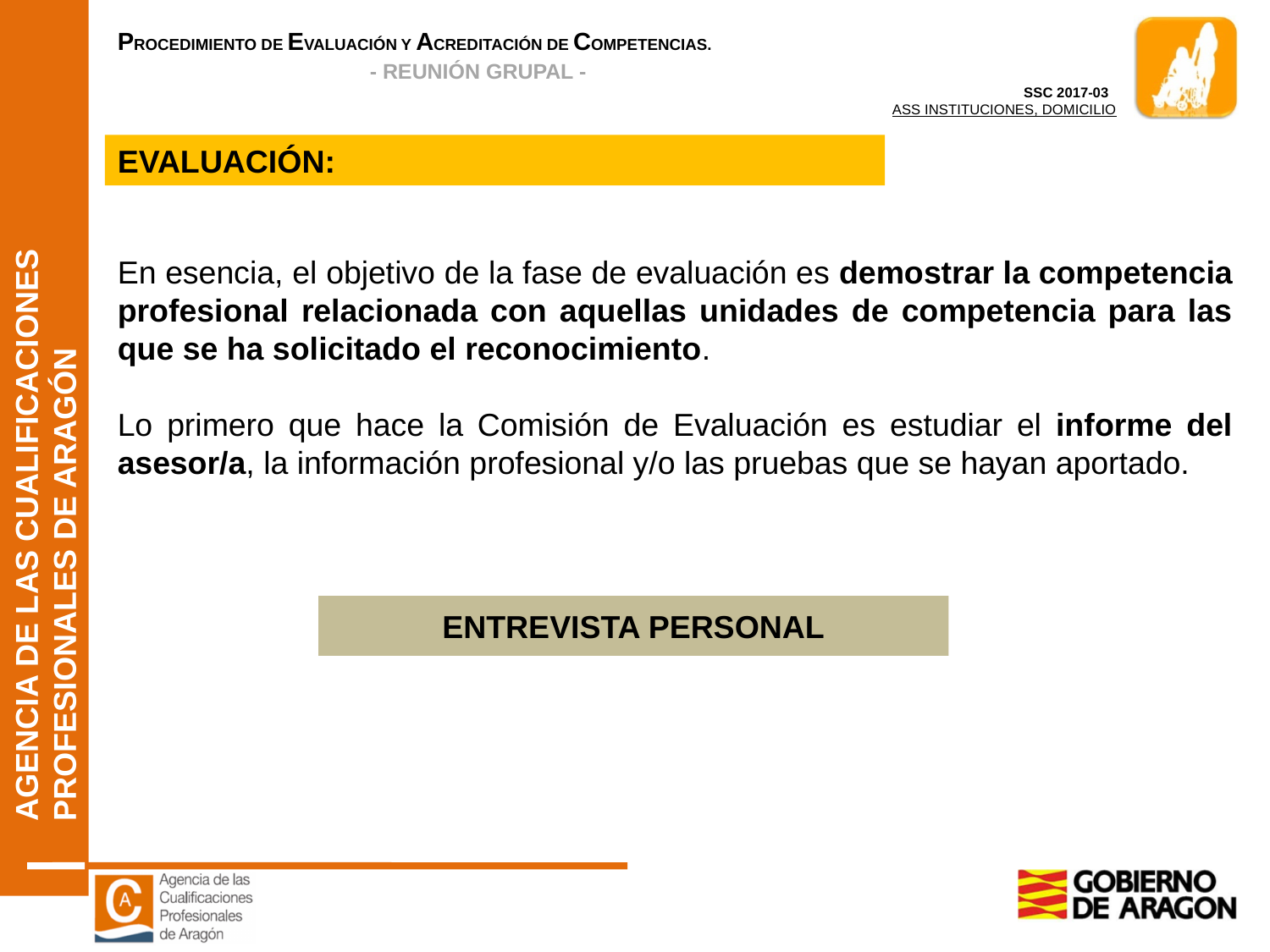

EVALUACIÓN:
En esencia, el objetivo de la fase de evaluación es demostrar la competencia profesional relacionada con aquellas unidades de competencia para las que se ha solicitado el reconocimiento.

Lo primero que hace la Comisión de Evaluación es estudiar el informe del asesor/a, la información profesional y/o las pruebas que se hayan aportado.
ENTREVISTA PERSONAL